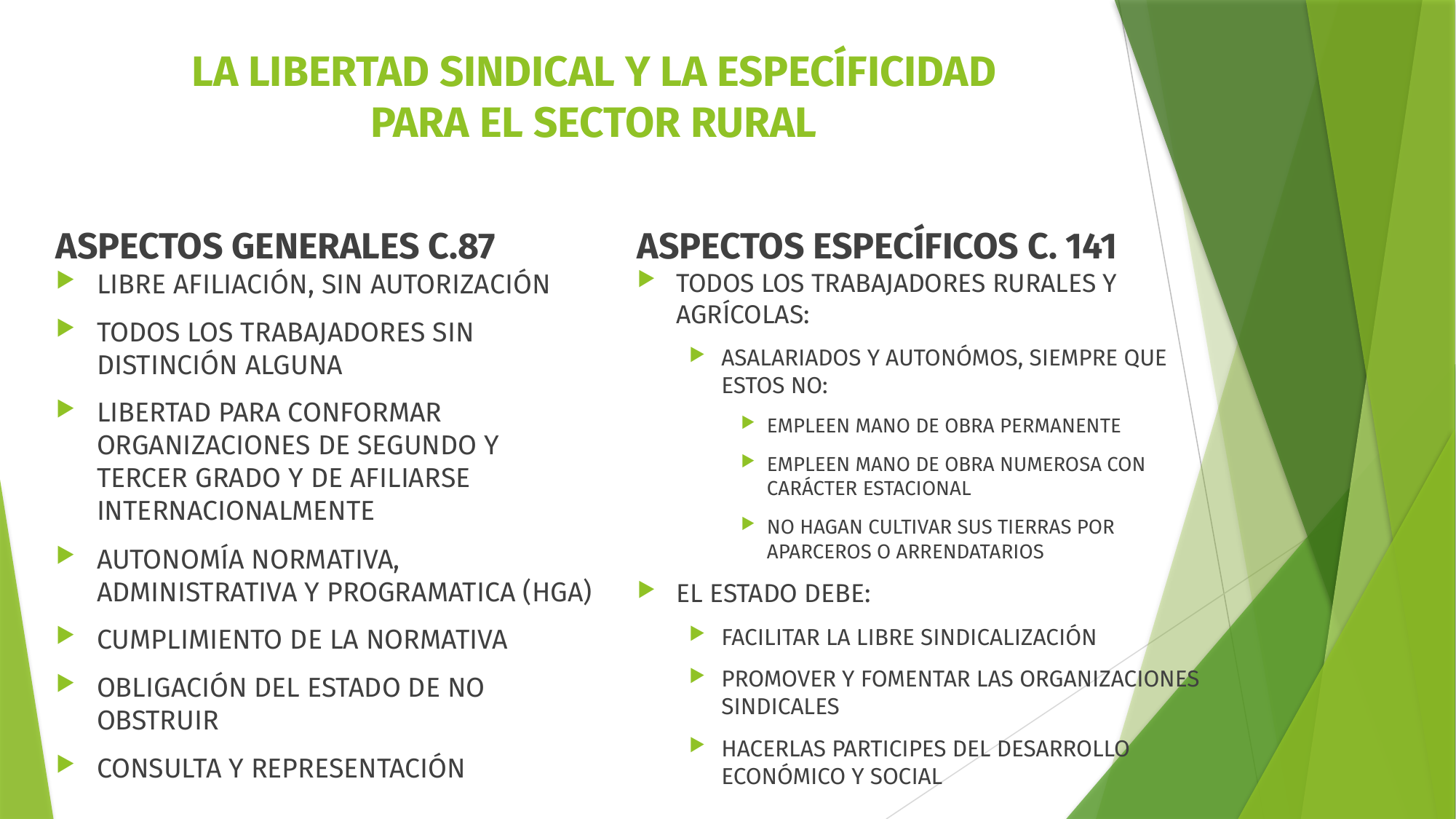

# LA LIBERTAD SINDICAL Y LA ESPECÍFICIDAD PARA EL SECTOR RURAL
ASPECTOS GENERALES C.87
ASPECTOS ESPECÍFICOS C. 141
LIBRE AFILIACIÓN, SIN AUTORIZACIÓN
TODOS LOS TRABAJADORES SIN DISTINCIÓN ALGUNA
LIBERTAD PARA CONFORMAR ORGANIZACIONES DE SEGUNDO Y TERCER GRADO Y DE AFILIARSE INTERNACIONALMENTE
AUTONOMÍA NORMATIVA, ADMINISTRATIVA Y PROGRAMATICA (HGA)
CUMPLIMIENTO DE LA NORMATIVA
OBLIGACIÓN DEL ESTADO DE NO OBSTRUIR
CONSULTA Y REPRESENTACIÓN

TODOS LOS TRABAJADORES RURALES Y AGRÍCOLAS:
ASALARIADOS Y AUTONÓMOS, SIEMPRE QUE ESTOS NO:
EMPLEEN MANO DE OBRA PERMANENTE
EMPLEEN MANO DE OBRA NUMEROSA CON CARÁCTER ESTACIONAL
NO HAGAN CULTIVAR SUS TIERRAS POR APARCEROS O ARRENDATARIOS
EL ESTADO DEBE:
FACILITAR LA LIBRE SINDICALIZACIÓN
PROMOVER Y FOMENTAR LAS ORGANIZACIONES SINDICALES
HACERLAS PARTICIPES DEL DESARROLLO ECONÓMICO Y SOCIAL